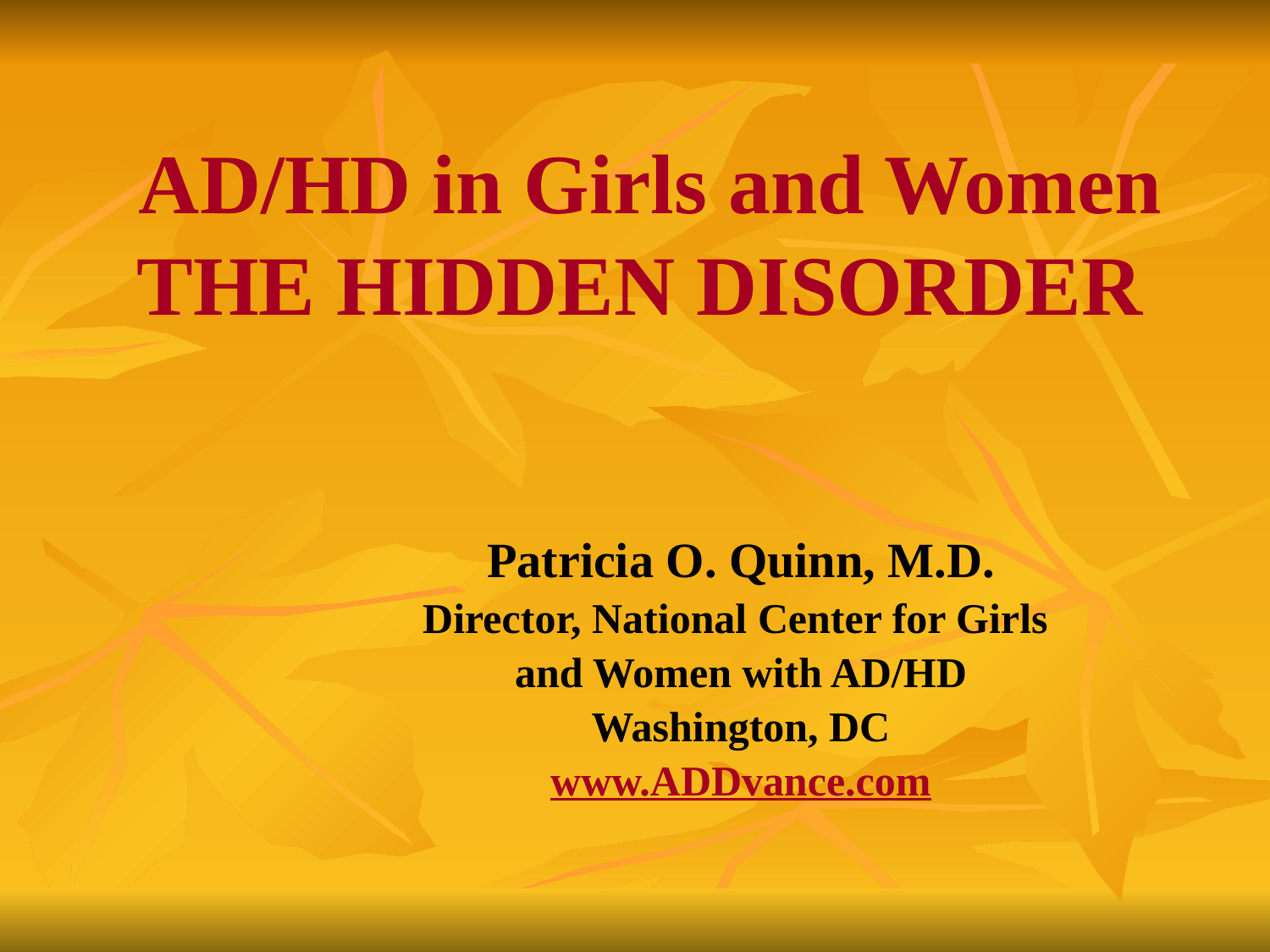

# AD/HD in Girls and Women THE HIDDEN DISORDER
Patricia O. Quinn, M.D.
Director, National Center for Girls
and Women with AD/HD
Washington, DC
www.ADDvance.com